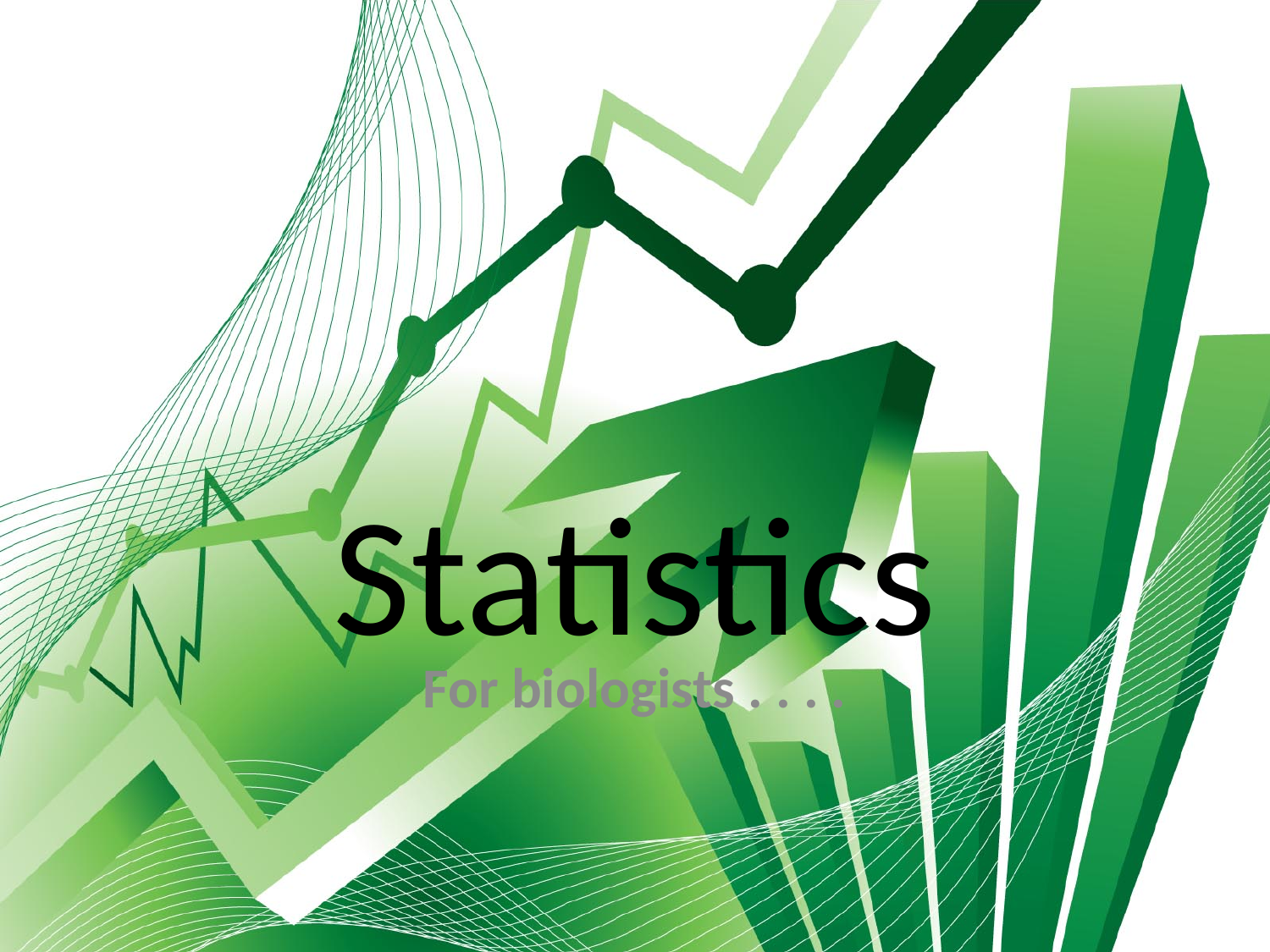

# Statistics
For biologists . . . .